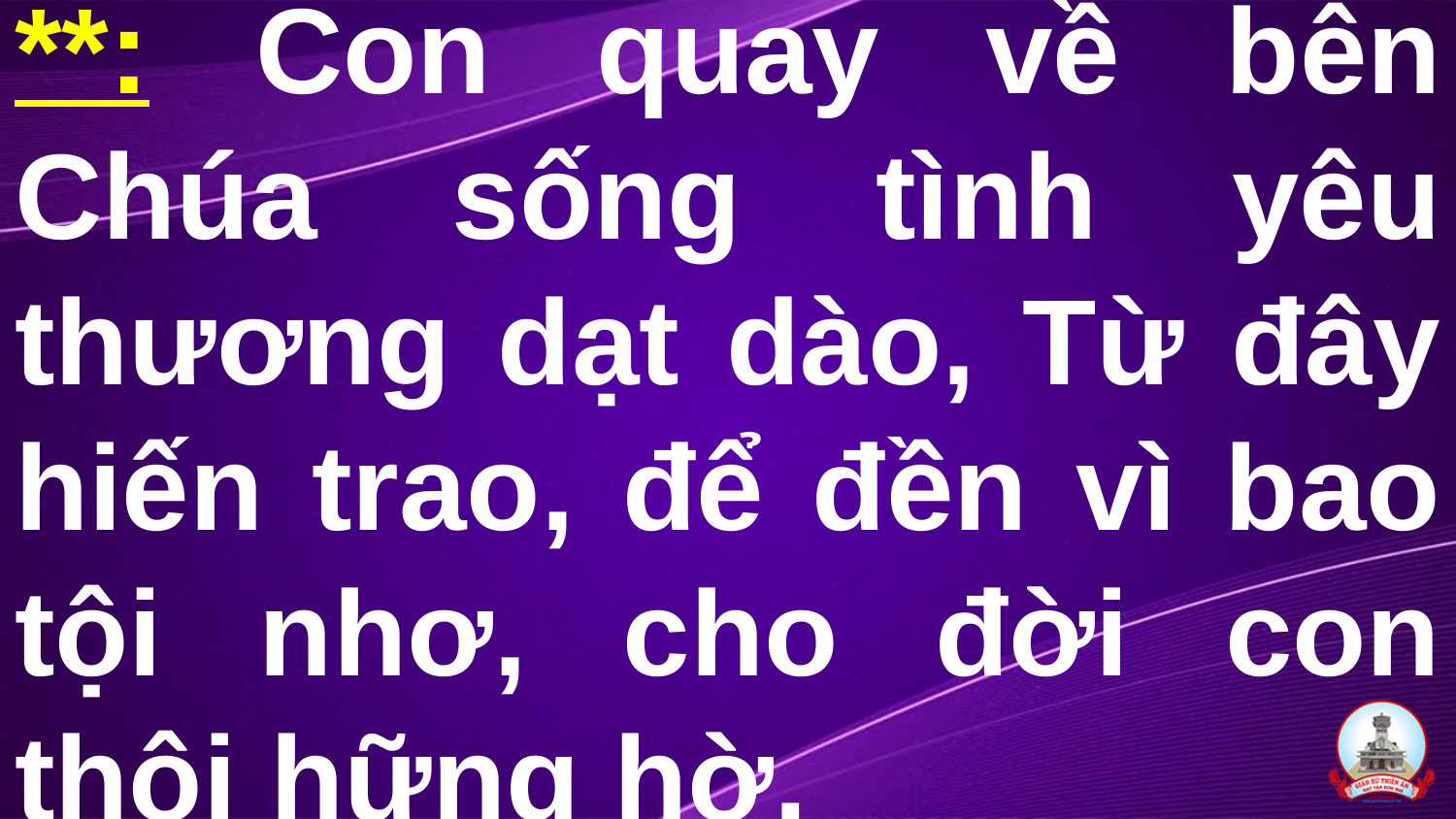

# **: Con quay về bên Chúa sống tình yêu thương dạt dào, Từ đây hiến trao, để đền vì bao tội nhơ, cho đời con thôi hững hờ.